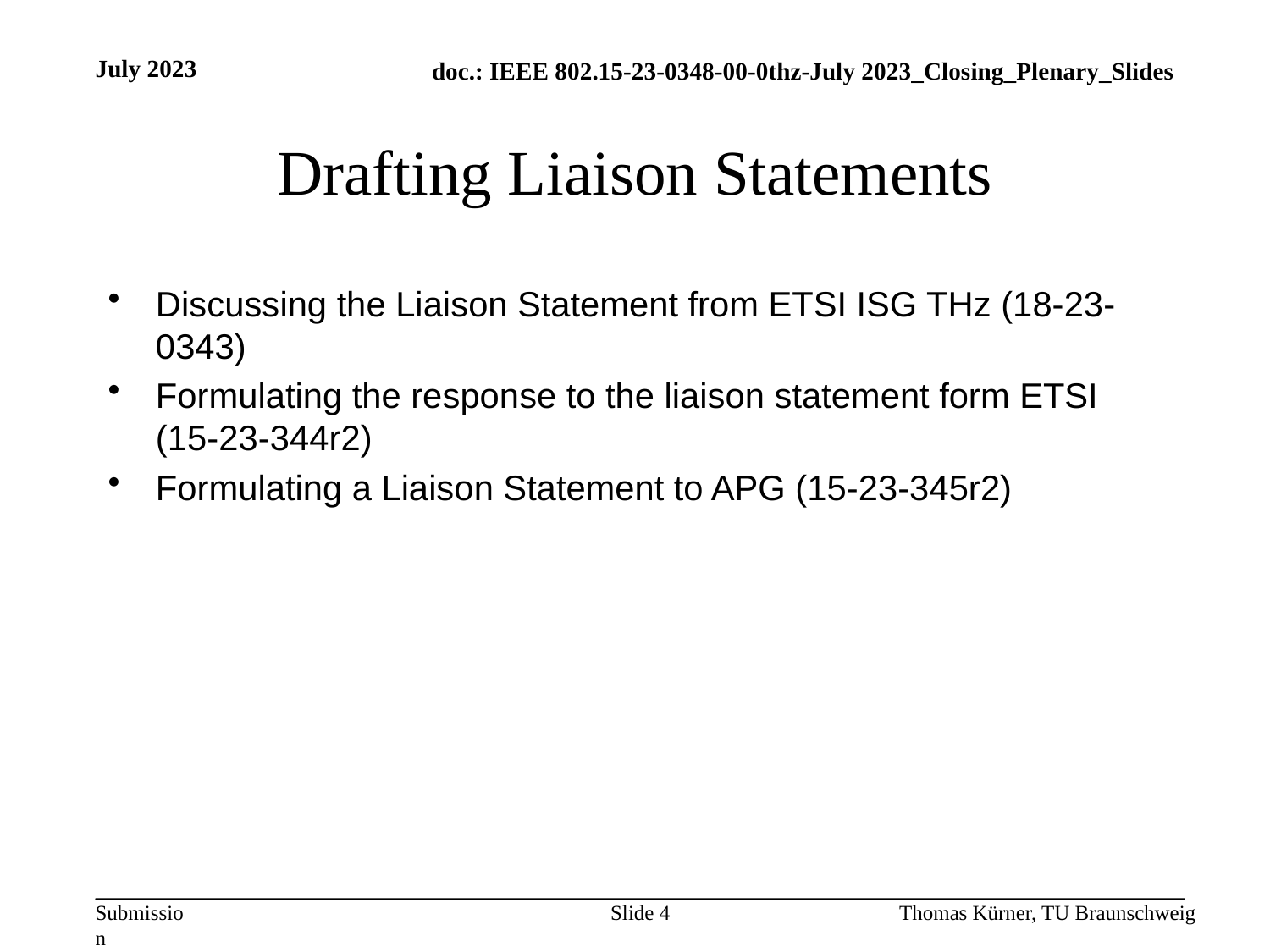

July 2023
# Drafting Liaison Statements
Discussing the Liaison Statement from ETSI ISG THz (18-23-0343)
Formulating the response to the liaison statement form ETSI (15-23-344r2)
Formulating a Liaison Statement to APG (15-23-345r2)

Slide 4
Thomas Kürner, TU Braunschweig